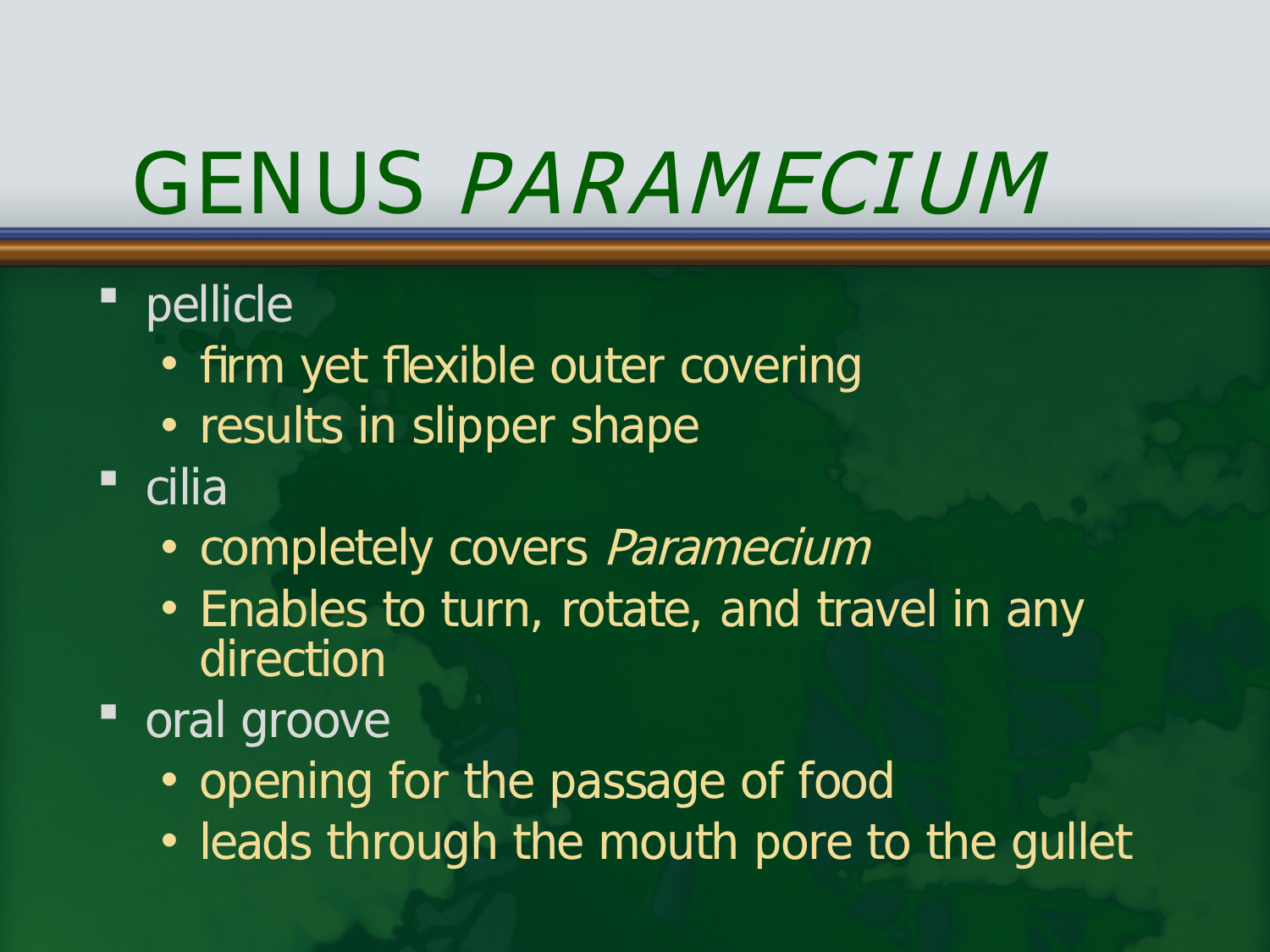

# Genus Paramecium
pellicle
firm yet flexible outer covering
results in slipper shape
cilia
completely covers Paramecium
Enables to turn, rotate, and travel in any direction
oral groove
opening for the passage of food
leads through the mouth pore to the gullet